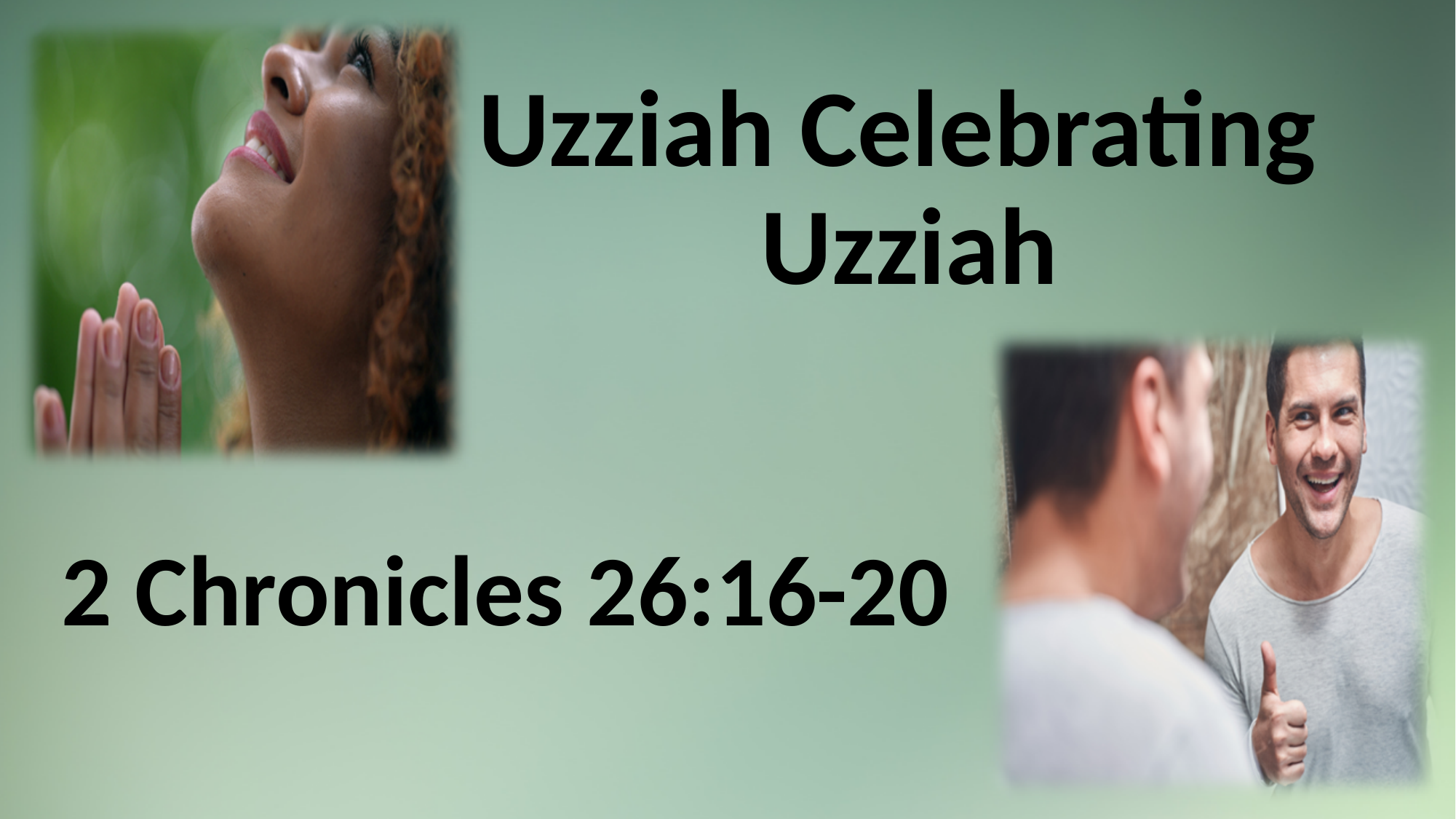

# Uzziah Celebrating Uzziah
2 Chronicles 26:16-20